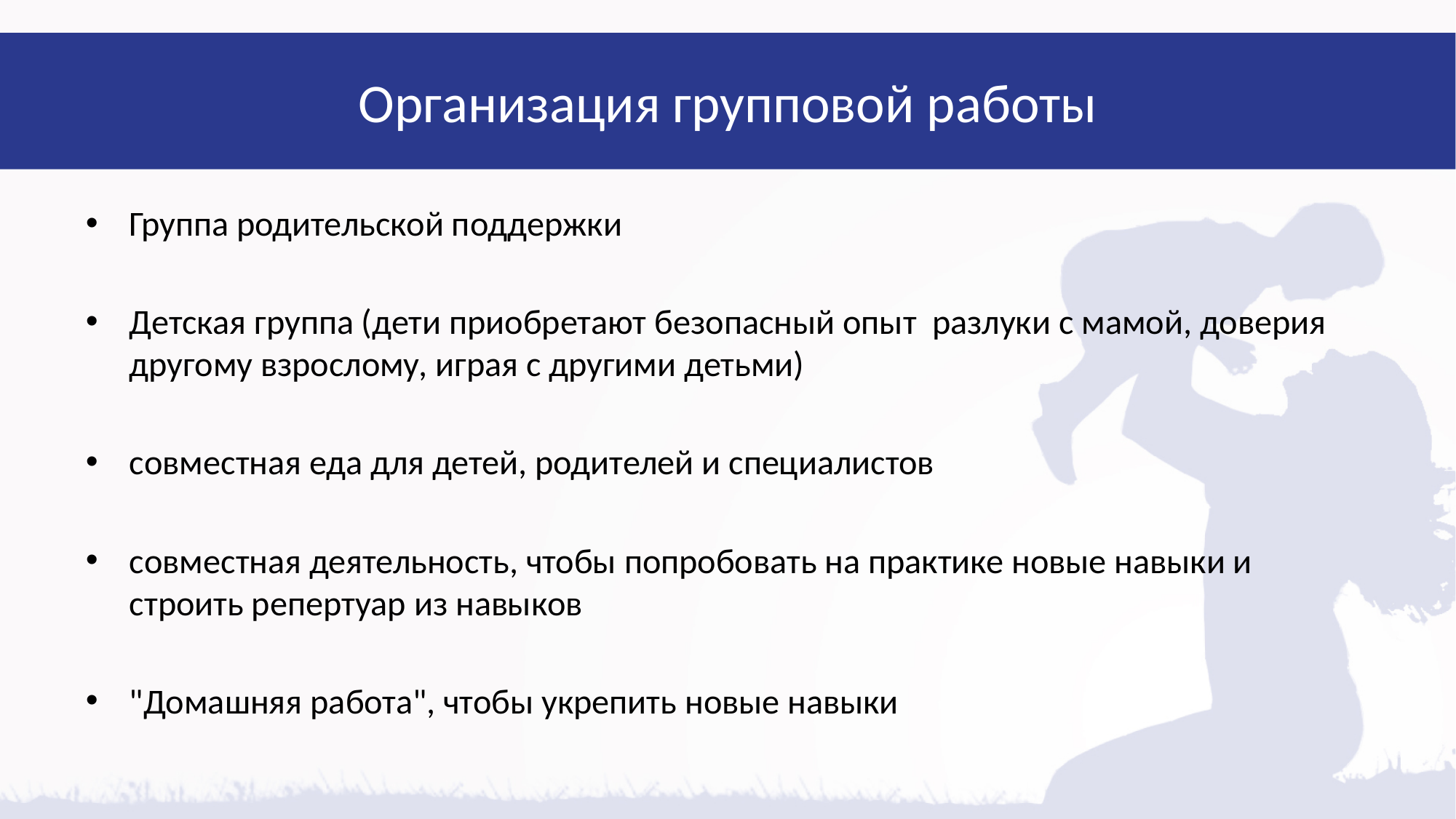

# Организация групповой работы
Группа родительской поддержки

Детская группа (дети приобретают безопасный опыт  разлуки с мамой, доверия другому взрослому, играя с другими детьми)

совместная еда для детей, родителей и специалистов

совместная деятельность, чтобы попробовать на практике новые навыки и строить репертуар из навыков

"Домашняя работа", чтобы укрепить новые навыки